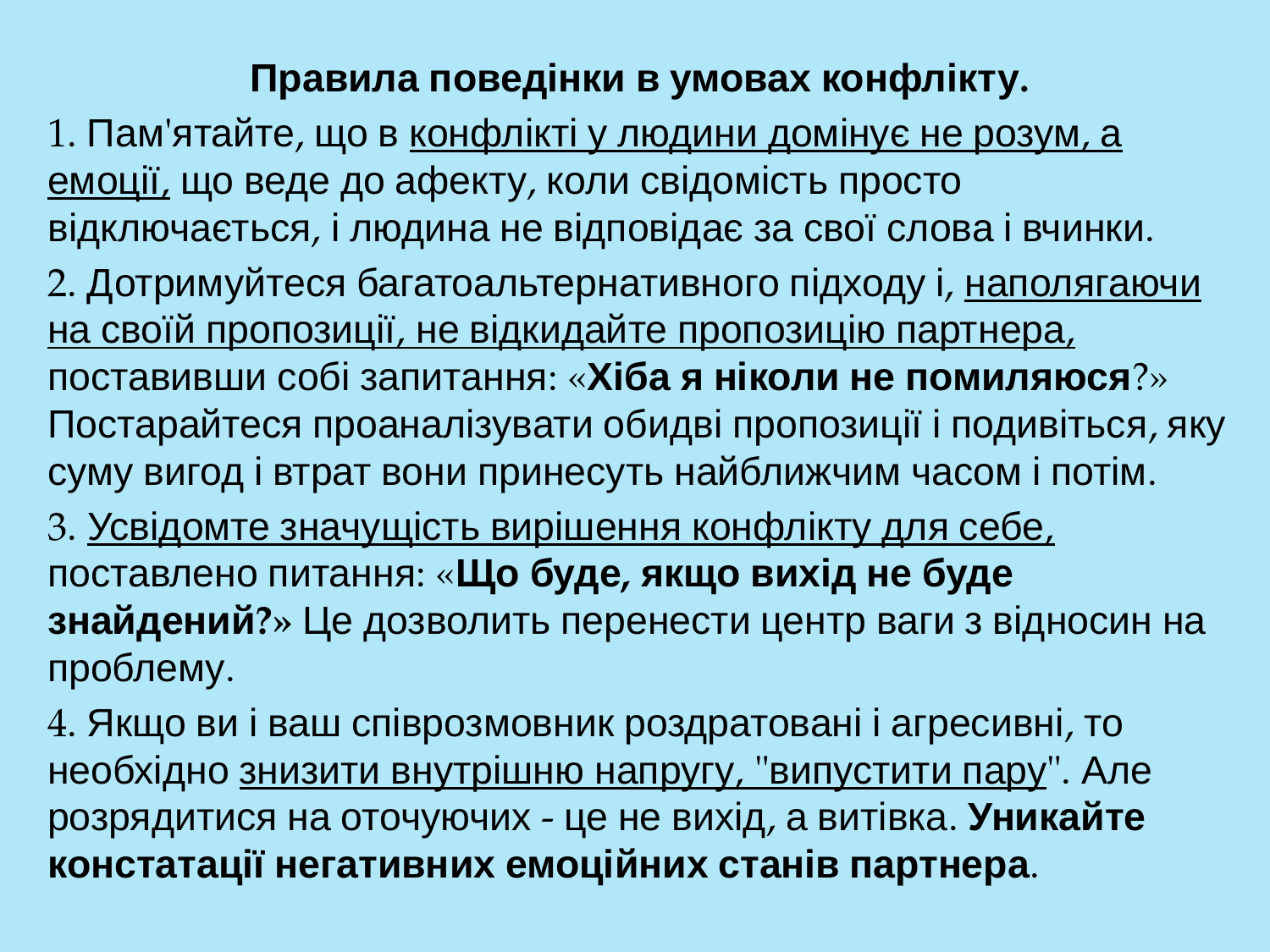

Правила поведінки в умовах конфлікту.
1. Пам'ятайте, що в конфлікті у людини домінує не розум, а емоції, що веде до афекту, коли свідомість просто відключається, і людина не відповідає за свої слова і вчинки.
2. Дотримуйтеся багатоальтернативного підходу і, наполягаючи на своїй пропозиції, не відкидайте пропозицію партнера, поставивши собі запитання: «Хіба я ніколи не помиляюся?» Постарайтеся проаналізувати обидві пропозиції і подивіться, яку суму вигод і втрат вони принесуть найближчим часом і потім.
3. Усвідомте значущість вирішення конфлікту для себе, поставлено питання: «Що буде, якщо вихід не буде знайдений?» Це дозволить перенести центр ваги з відносин на проблему.
4. Якщо ви і ваш співрозмовник роздратовані і агресивні, то необхідно знизити внутрішню напругу, "випустити пару". Але розрядитися на оточуючих - це не вихід, а витівка. Уникайте констатації негативних емоційних станів партнера.